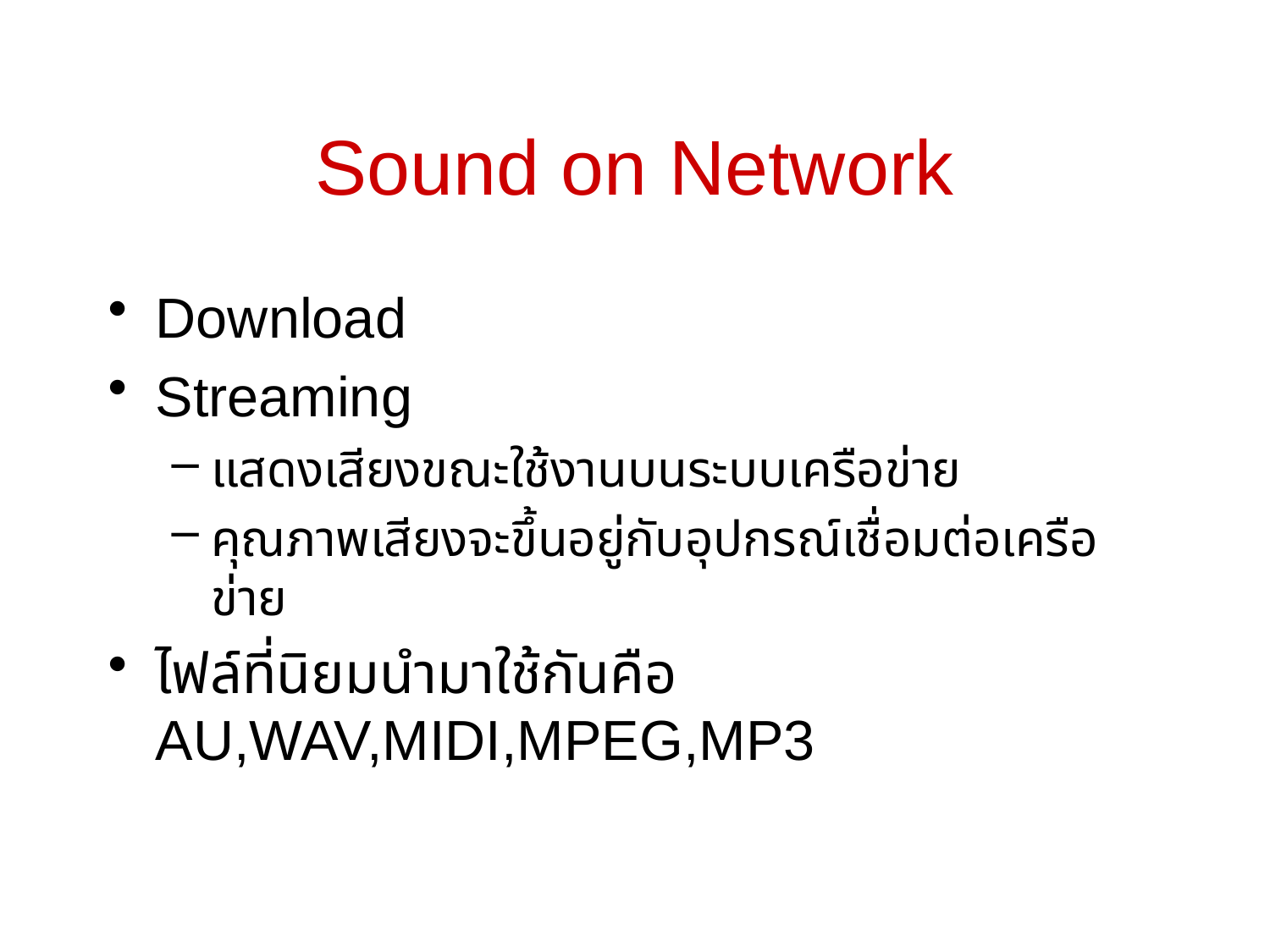

# Sound on Network
Download
Streaming
แสดงเสียงขณะใช้งานบนระบบเครือข่าย
คุณภาพเสียงจะขึ้นอยู่กับอุปกรณ์เชื่อมต่อเครือข่าย
ไฟล์ที่นิยมนำมาใช้กันคือ AU,WAV,MIDI,MPEG,MP3